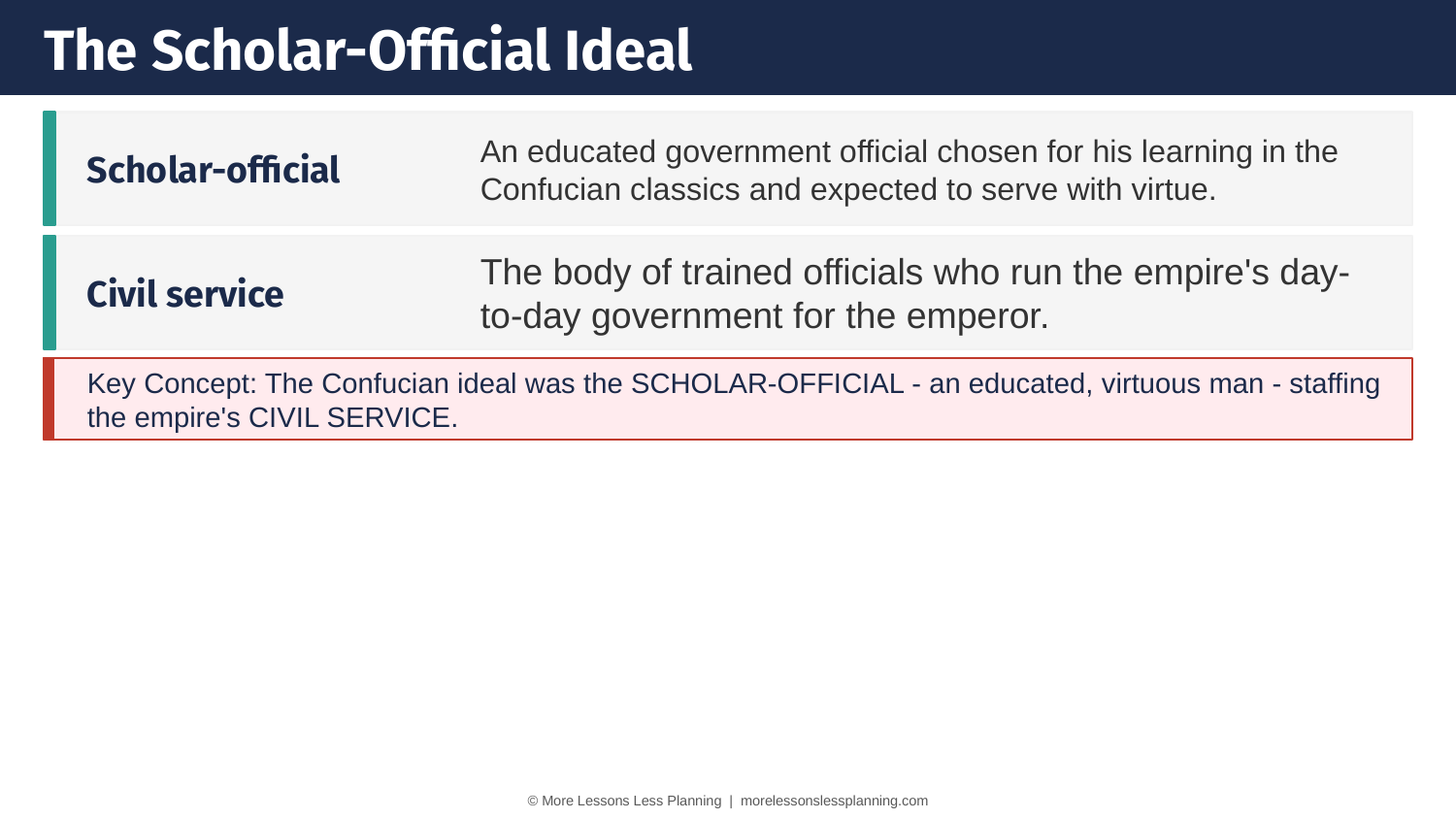

The Scholar-Official Ideal

Scholar-official
An educated government official chosen for his learning in the Confucian classics and expected to serve with virtue.

Civil service
The body of trained officials who run the empire's day-to-day government for the emperor.

Key Concept: The Confucian ideal was the SCHOLAR-OFFICIAL - an educated, virtuous man - staffing the empire's CIVIL SERVICE.
© More Lessons Less Planning  |  morelessonslessplanning.com